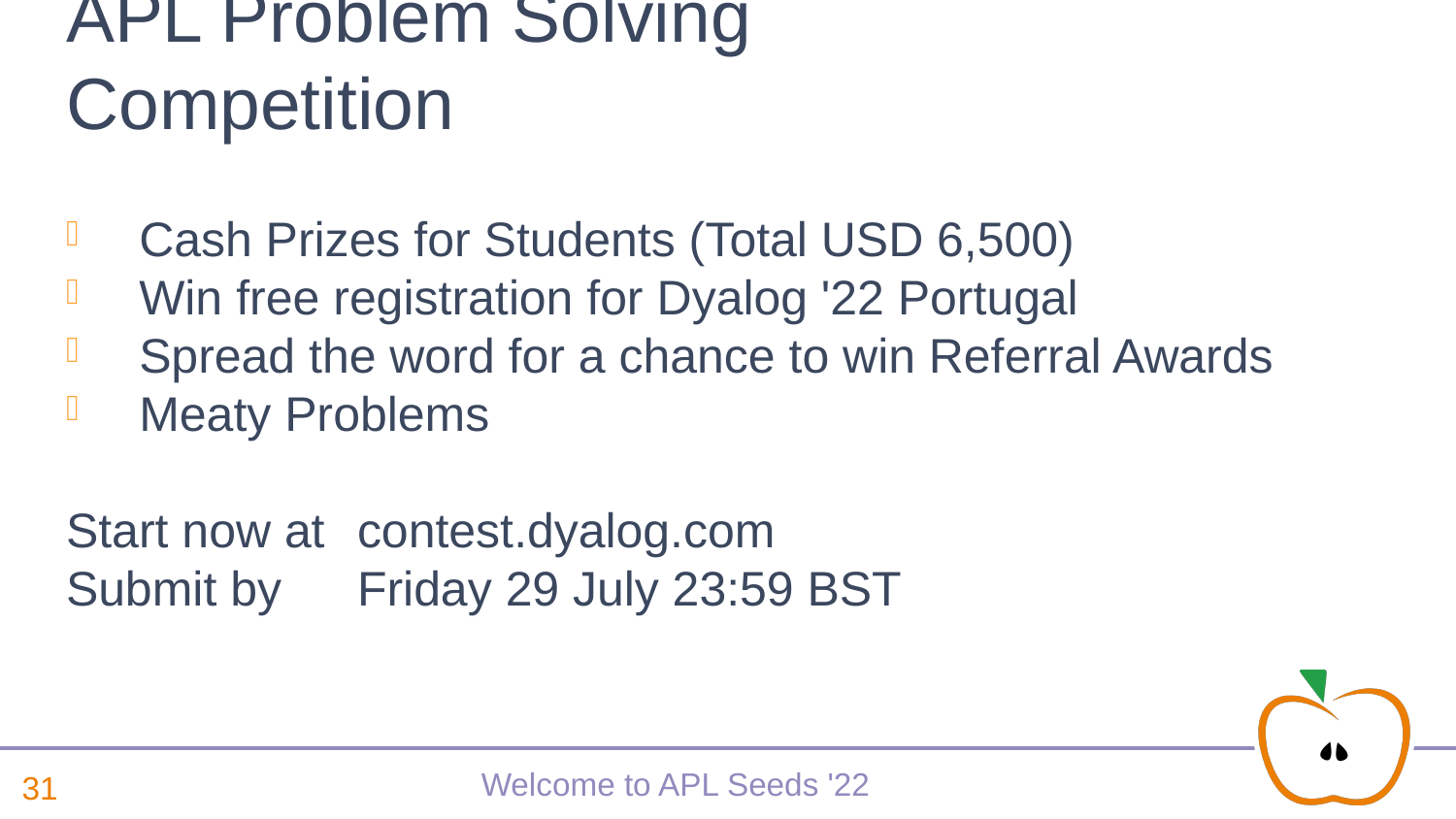

# APL Problem Solving Competition
Cash Prizes for Students (Total USD 6,500)
Win free registration for Dyalog '22 Portugal
Spread the word for a chance to win Referral Awards
Meaty Problems

Start now at 	contest.dyalog.com
Submit by	Friday 29 July 23:59 BST